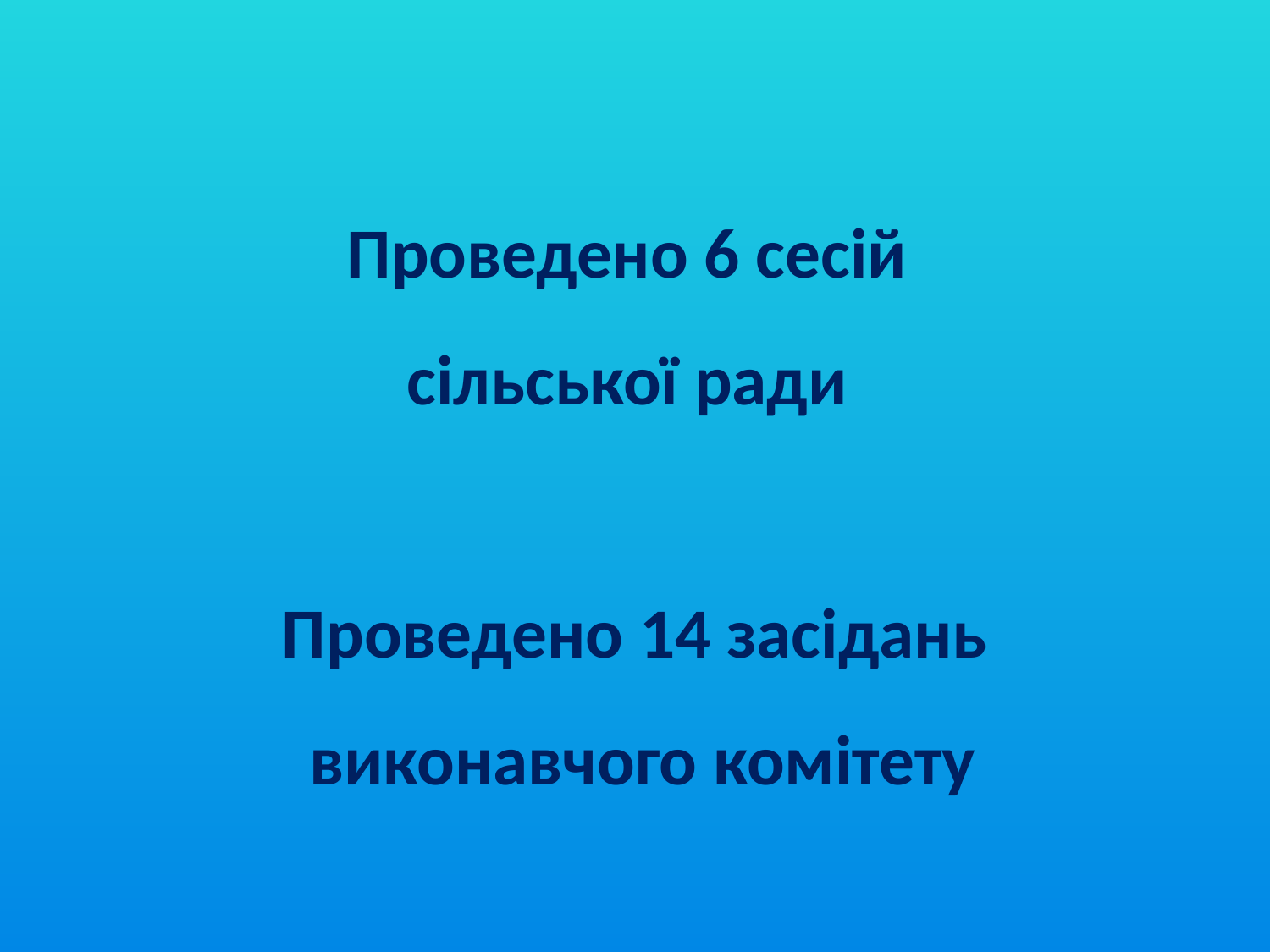

#
Проведено 6 сесій
сільської ради

Проведено 14 засідань
 виконавчого комітету